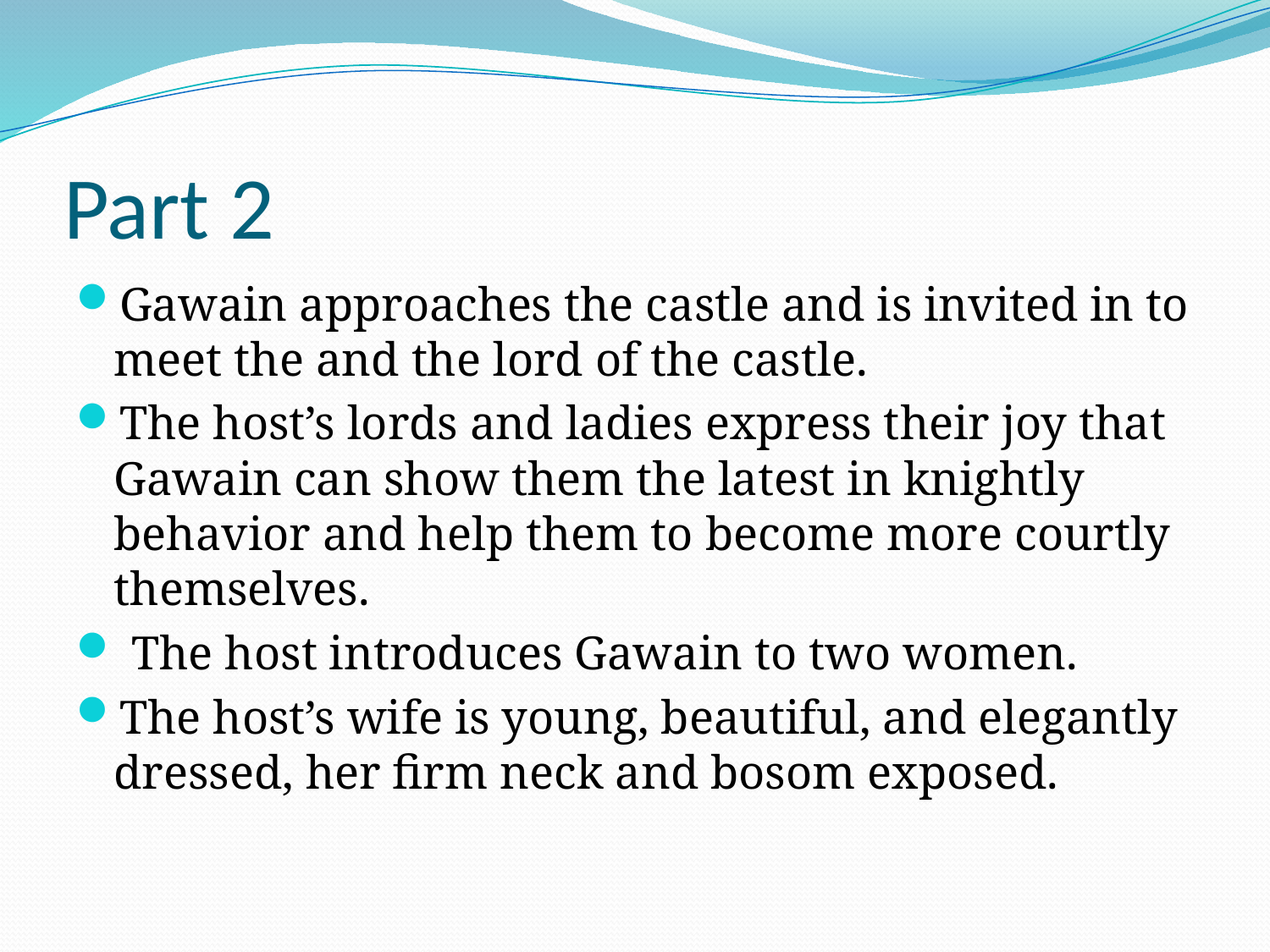

# Part 2
Gawain approaches the castle and is invited in to meet the and the lord of the castle.
The host’s lords and ladies express their joy that Gawain can show them the latest in knightly behavior and help them to become more courtly themselves.
 The host introduces Gawain to two women.
The host’s wife is young, beautiful, and elegantly dressed, her firm neck and bosom exposed.